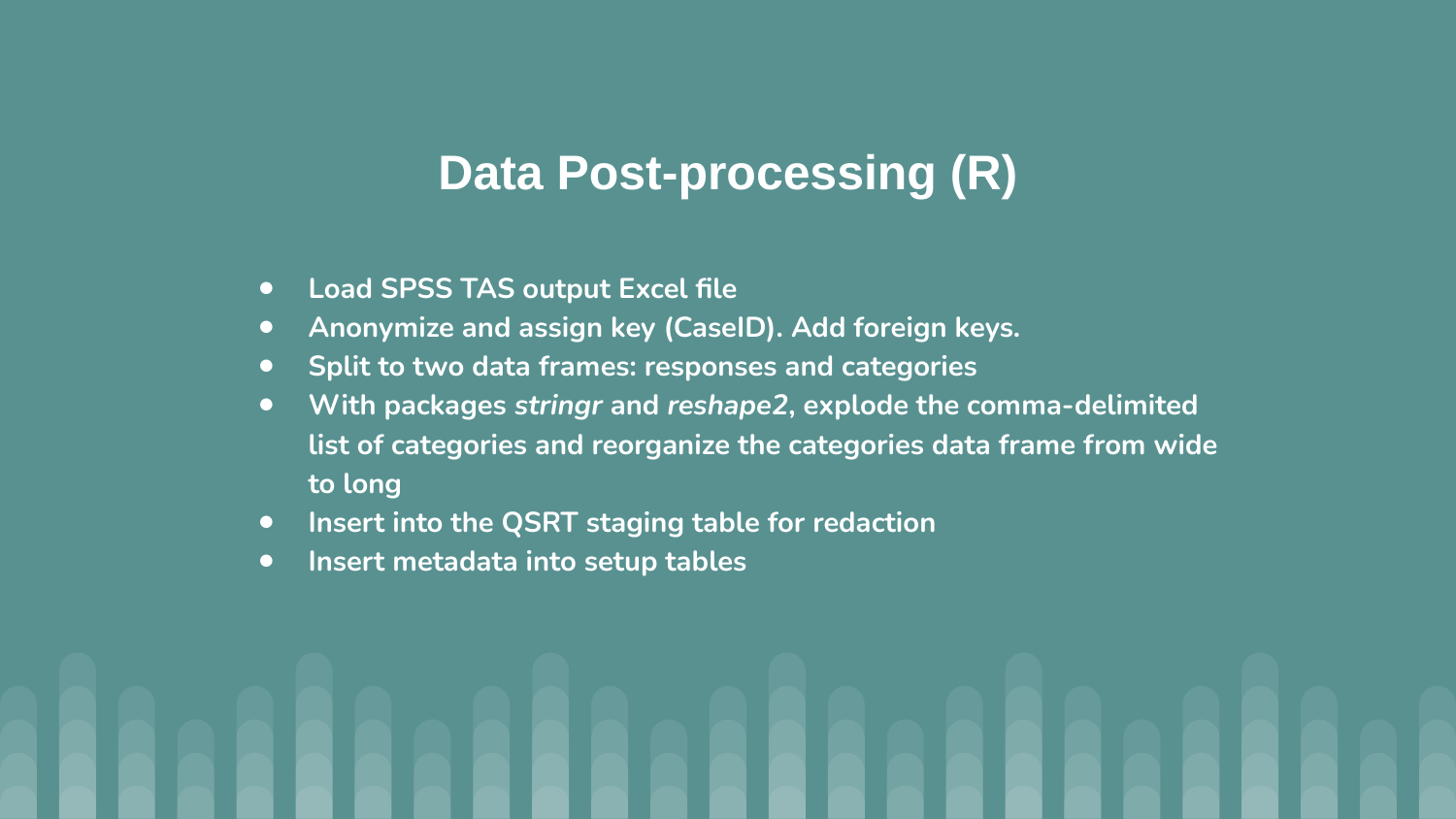

# Data Post-processing (R)
Load SPSS TAS output Excel file
Anonymize and assign key (CaseID). Add foreign keys.
Split to two data frames: responses and categories
With packages stringr and reshape2, explode the comma-delimited list of categories and reorganize the categories data frame from wide to long
Insert into the QSRT staging table for redaction
Insert metadata into setup tables